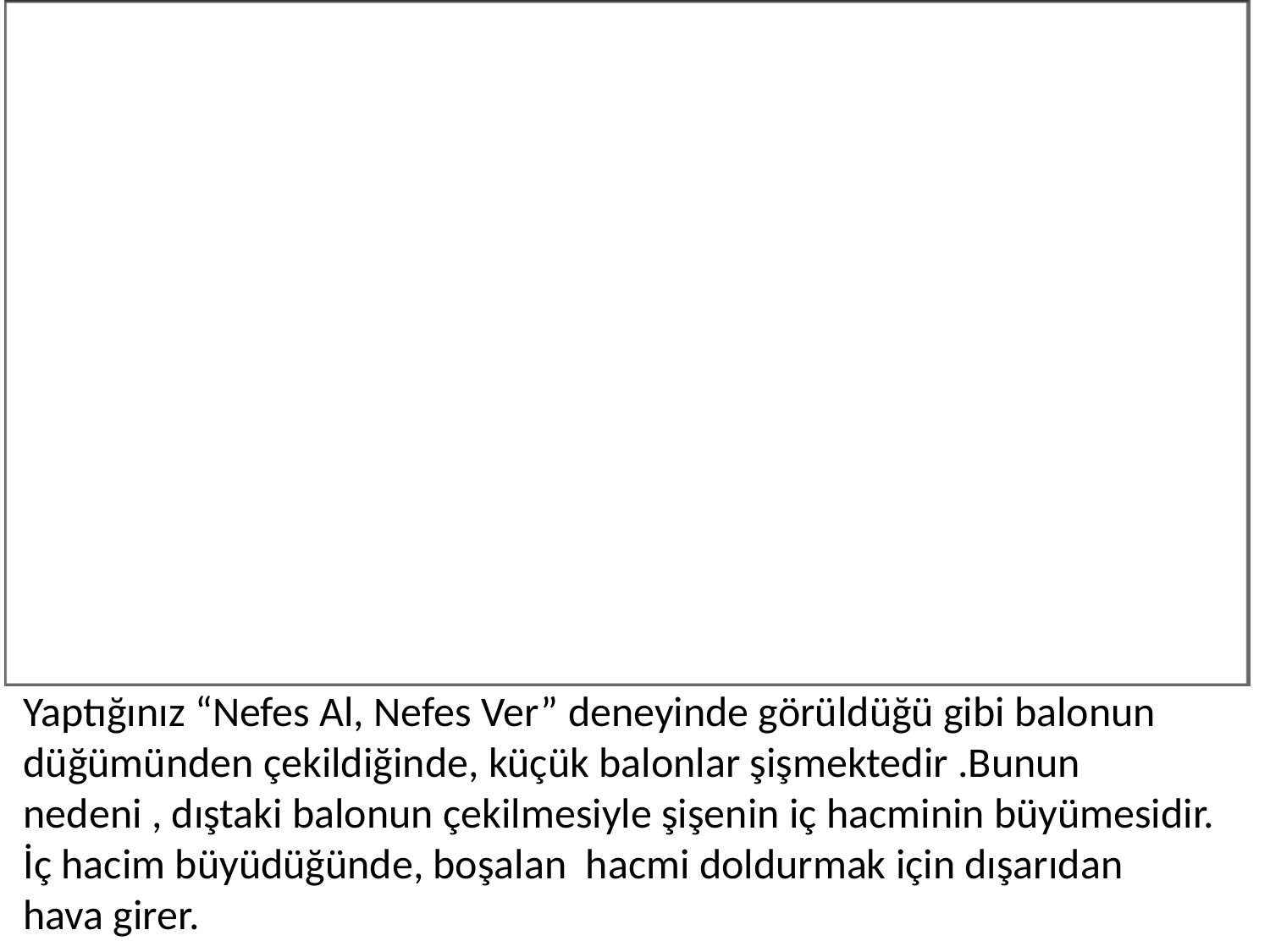

Yaptığınız “Nefes Al, Nefes Ver” deneyinde görüldüğü gibi balonun düğümünden çekildiğinde, küçük balonlar şişmektedir .Bunun nedeni , dıştaki balonun çekilmesiyle şişenin iç hacminin büyümesidir.
İç hacim büyüdüğünde, boşalan  hacmi doldurmak için dışarıdan
hava girer.